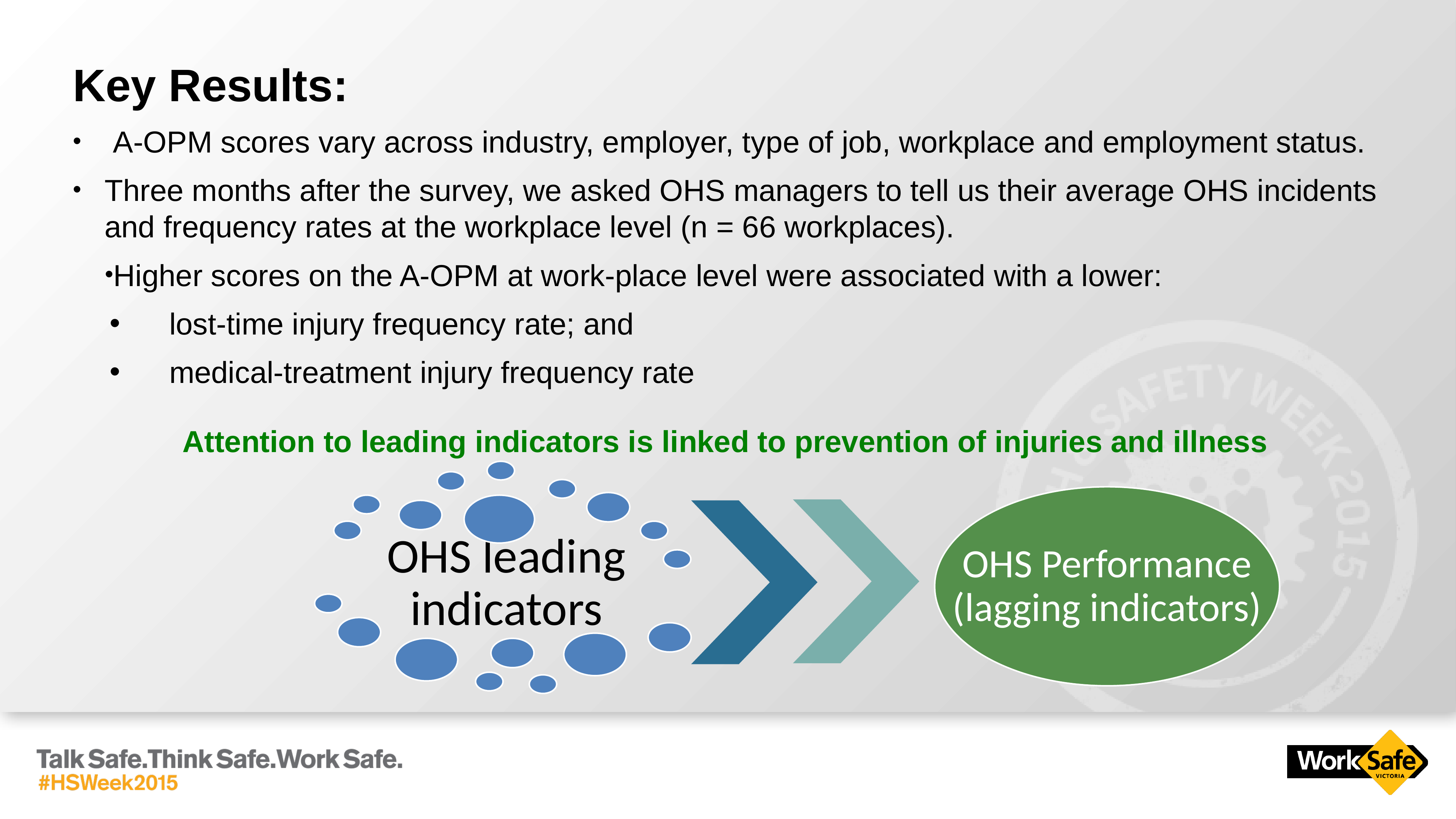

Key Results:
 A-OPM scores vary across industry, employer, type of job, workplace and employment status.
Three months after the survey, we asked OHS managers to tell us their average OHS incidents and frequency rates at the workplace level (n = 66 workplaces).
Higher scores on the A-OPM at work-place level were associated with a lower:
lost-time injury frequency rate; and
medical-treatment injury frequency rate

Attention to leading indicators is linked to prevention of injuries and illness

OHS Performance (lagging indicators)

OHS leading indicators